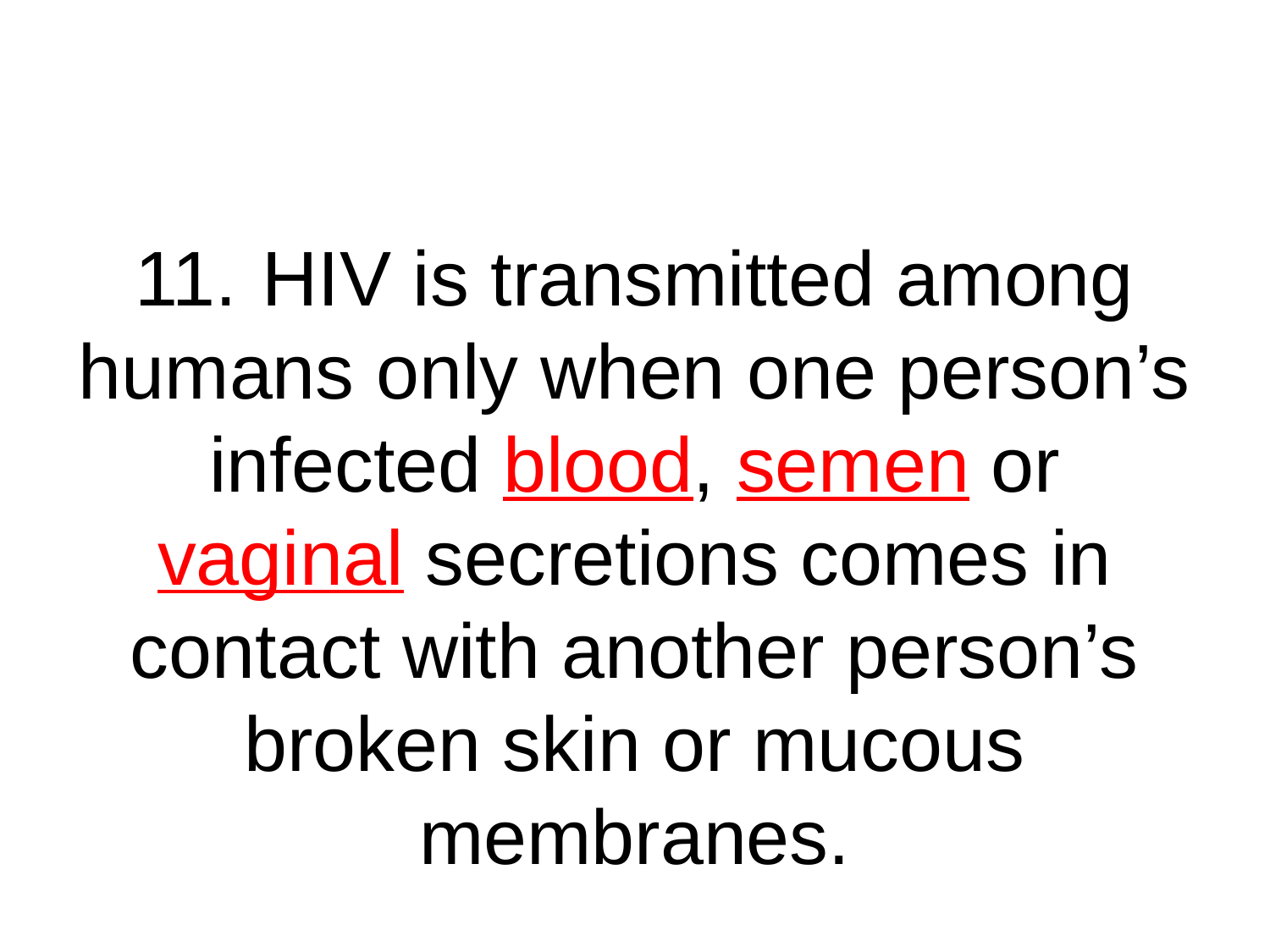

#
11.	HIV is transmitted among humans only when one person’s infected blood, semen or vaginal secretions comes in contact with another person’s broken skin or mucous membranes.